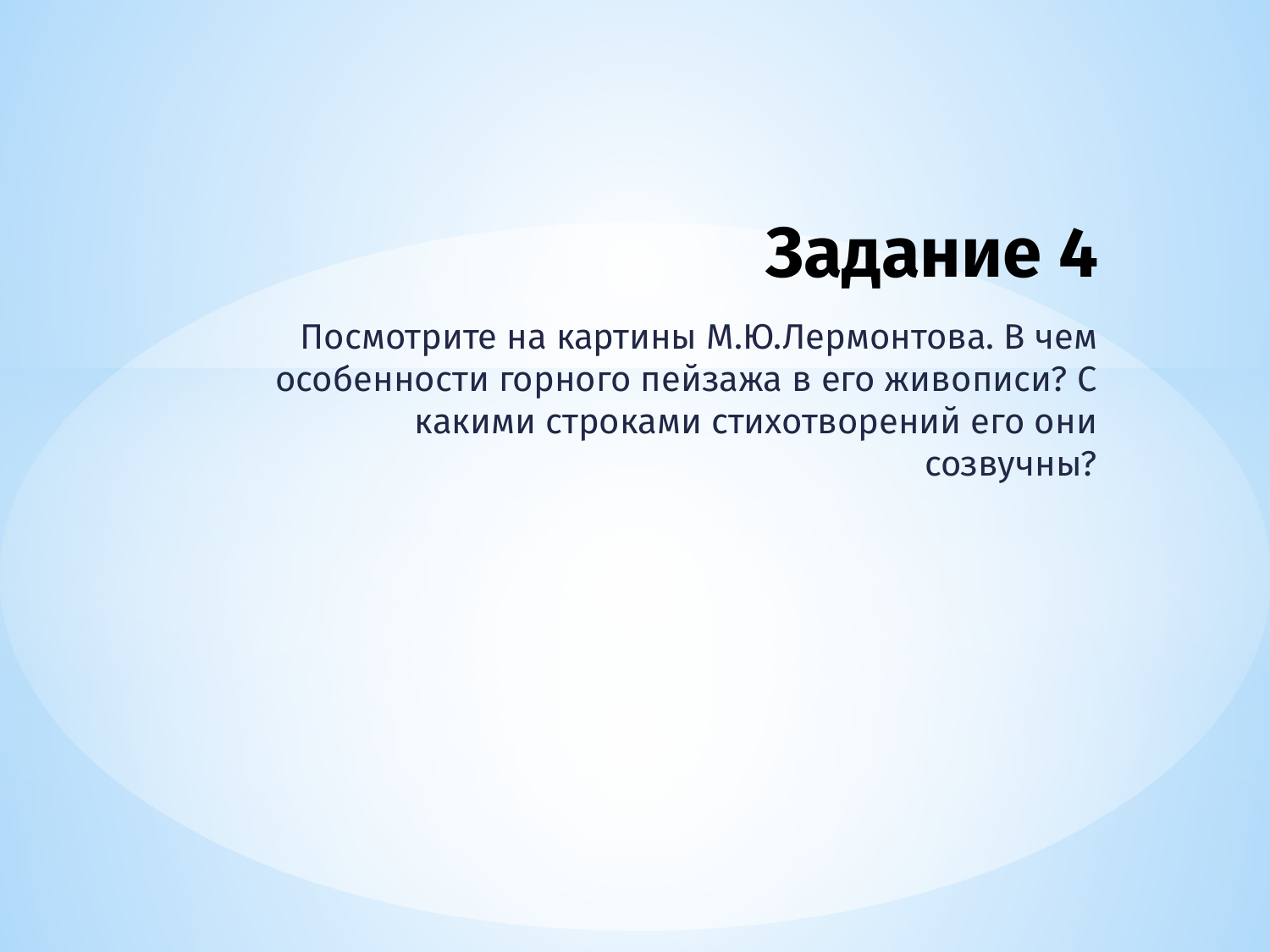

# Задание 4
Посмотрите на картины М.Ю.Лермонтова. В чем особенности горного пейзажа в его живописи? С какими строками стихотворений его они созвучны?